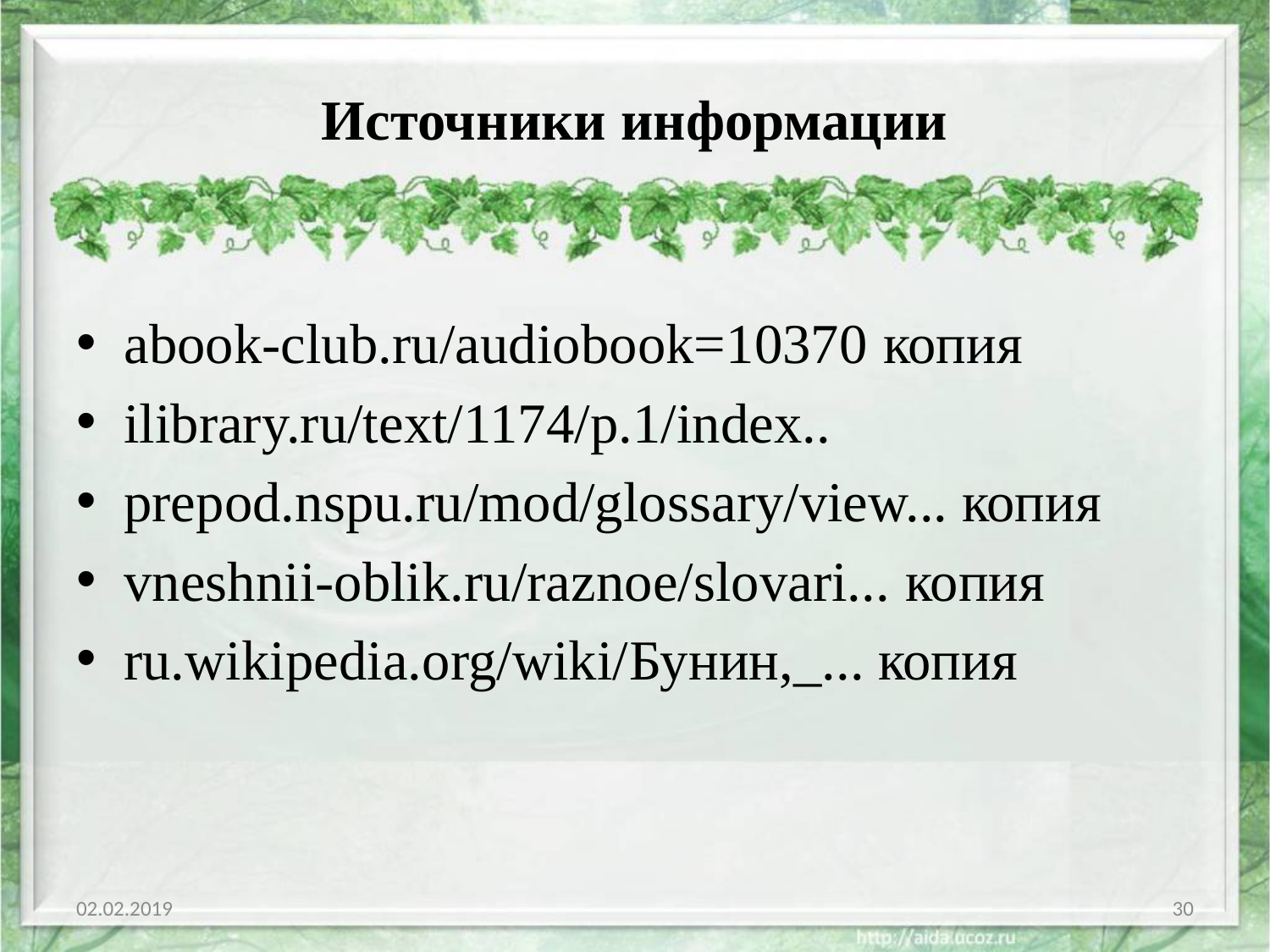

# Источники информации

abook-club.ru/audiobook=10370 копия
ilibrary.ru/text/1174/p.1/index..
prepod.nspu.ru/mod/glossary/view... копия
vneshnii-oblik.ru/raznoe/slovari... копия
ru.wikipedia.org/wiki/Бунин,_... копия

02.02.2019
30